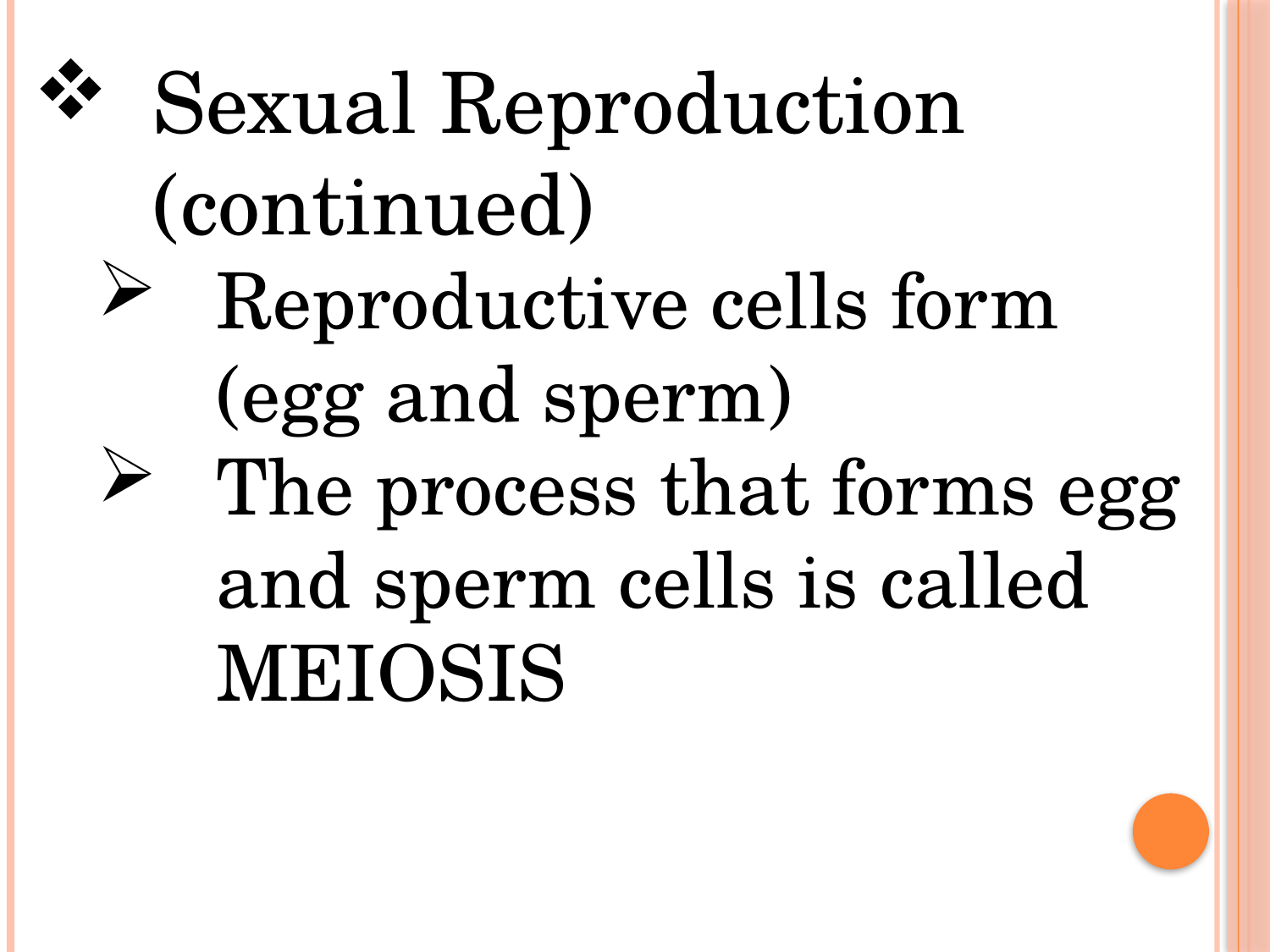

Sexual Reproduction (continued)
Reproductive cells form (egg and sperm)
The process that forms egg and sperm cells is called MEIOSIS